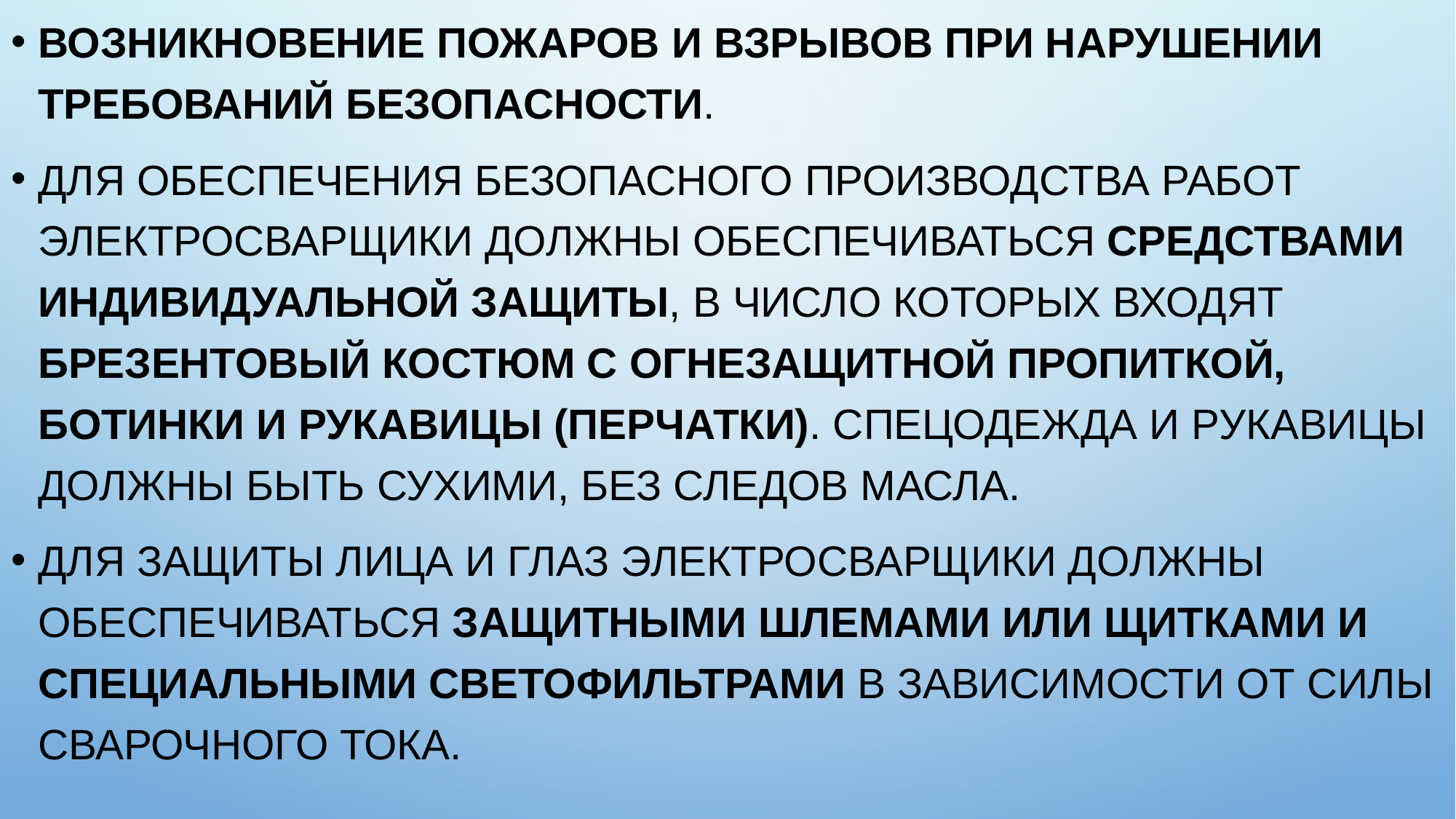

Возникновение пожаров и взрывов при нарушении требований безопасности.
Для обеспечения безопасного производства работ электросварщики должны обеспечиваться средствами индивидуальной защиты, в число которых входят брезентовый костюм с огнезащитной пропиткой, ботинки и рукавицы (перчатки). Спецодежда и рукавицы должны быть сухими, без следов масла.
Для защиты лица и глаз электросварщики должны обеспечиваться защитными шлемами или щитками и специальными светофильтрами в зависимости от силы сварочного тока.